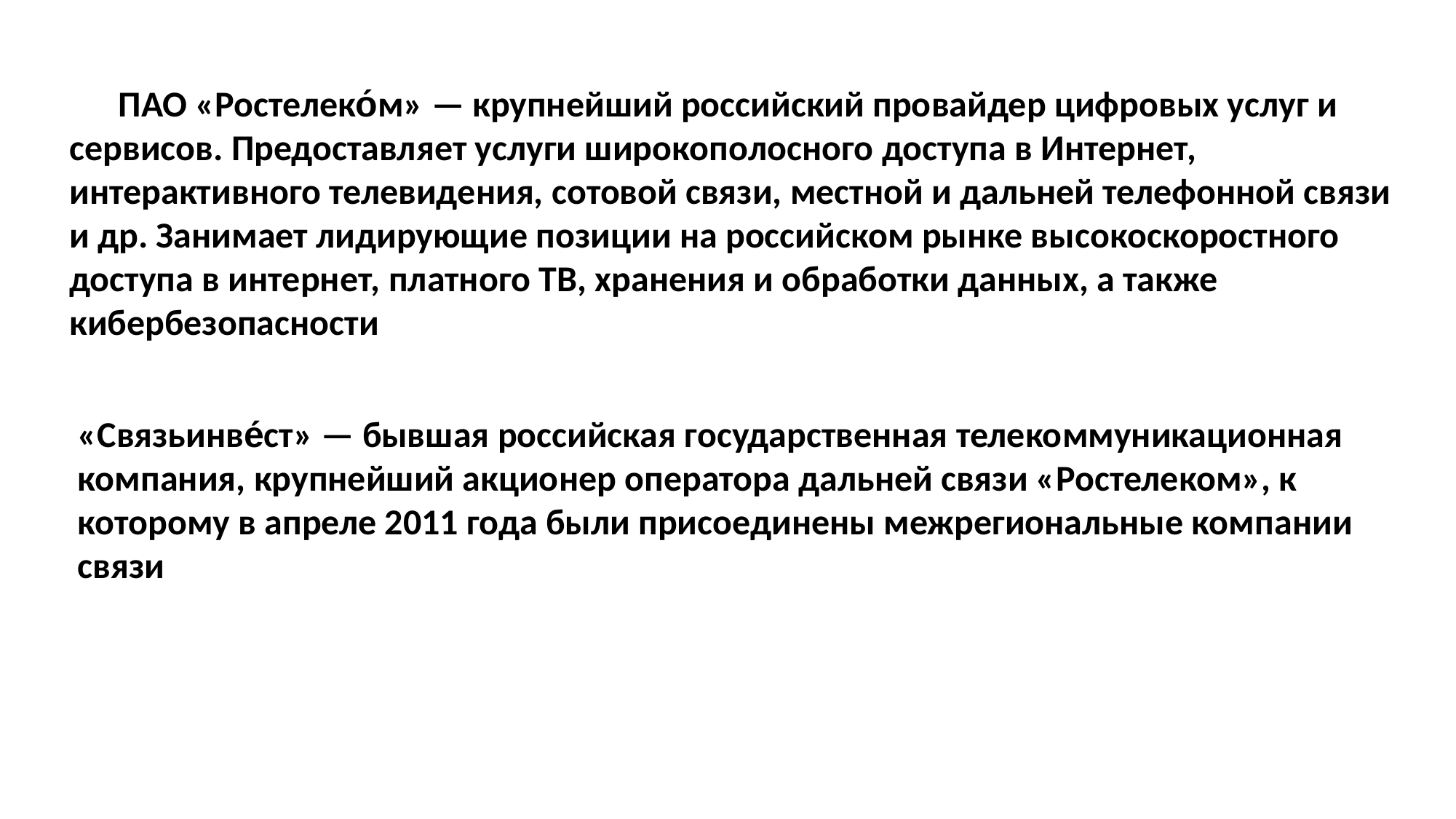

ПАО «Ростелеко́м» — крупнейший российский провайдер цифровых услуг и сервисов. Предоставляет услуги широкополосного доступа в Интернет, интерактивного телевидения, сотовой связи, местной и дальней телефонной связи и др. Занимает лидирующие позиции на российском рынке высокоскоростного доступа в интернет, платного ТВ, хранения и обработки данных, а также кибербезопасности
«Связьинве́ст» — бывшая российская государственная телекоммуникационная компания, крупнейший акционер оператора дальней связи «Ростелеком», к которому в апреле 2011 года были присоединены межрегиональные компании связи